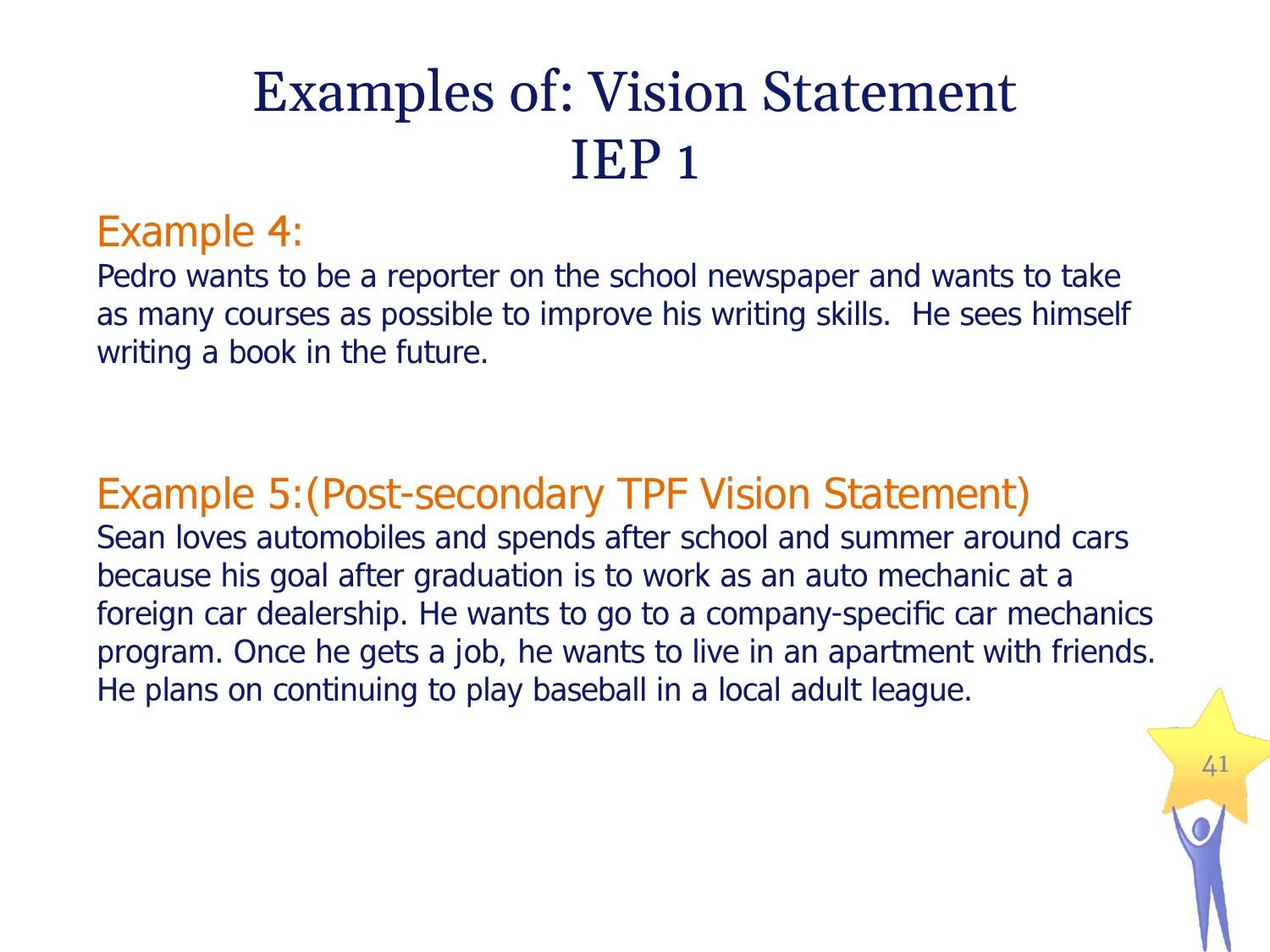

Examples of: Vision Statement
IEP 1
Example 4:
Pedro wants to be a reporter on the school newspaper and wants to take as many courses as possible to improve his writing skills.  He sees himself writing a book in the future.
Example 5:(Post-secondary TPF Vision Statement)
Sean loves automobiles and spends after school and summer around cars because his goal after graduation is to work as an auto mechanic at a foreign car dealership. He wants to go to a company-specific car mechanics program. Once he gets a job, he wants to live in an apartment with friends. He plans on continuing to play baseball in a local adult league.
41